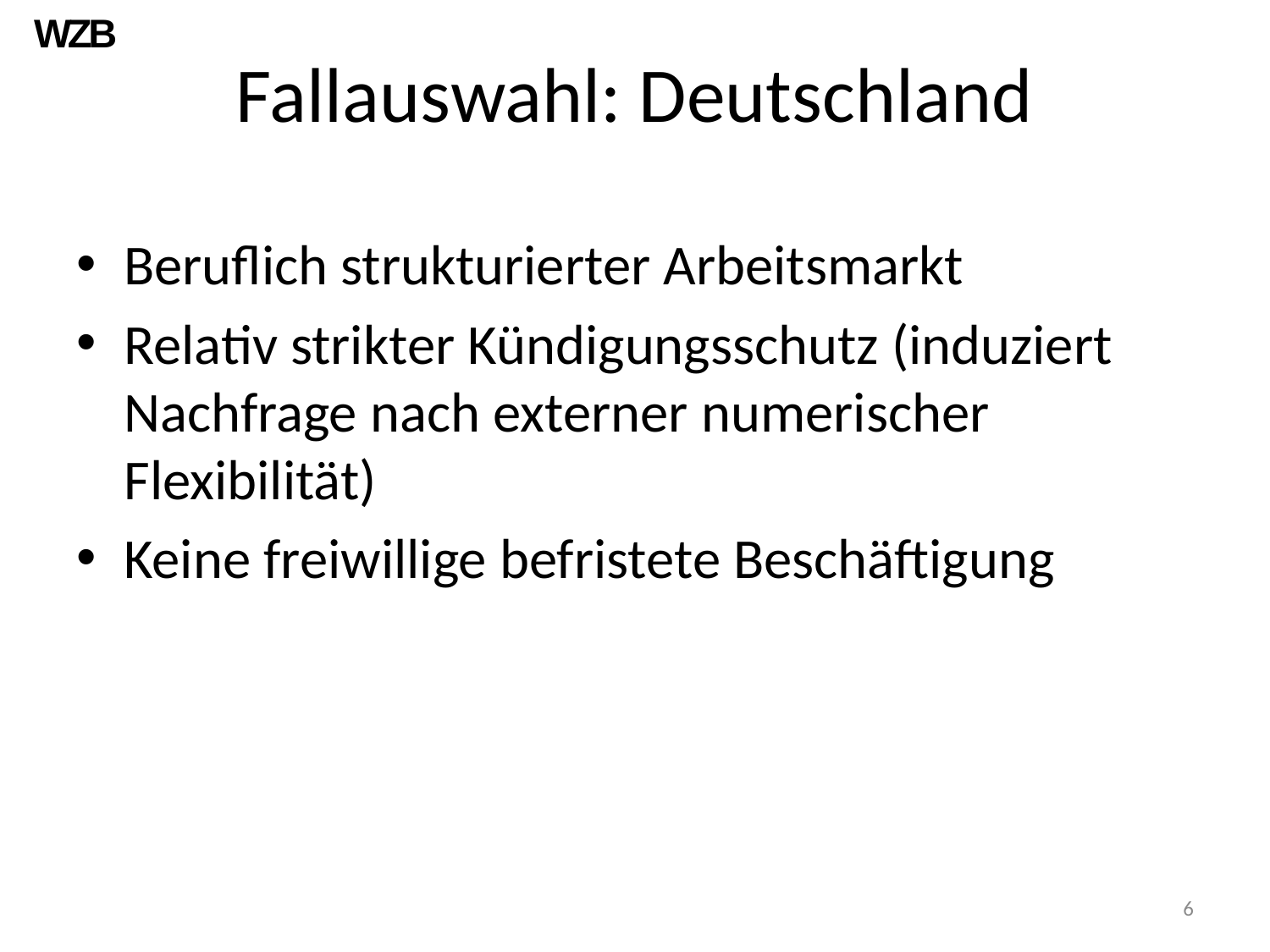

# Fallauswahl: Deutschland
Beruflich strukturierter Arbeitsmarkt
Relativ strikter Kündigungsschutz (induziert Nachfrage nach externer numerischer Flexibilität)
Keine freiwillige befristete Beschäftigung
6